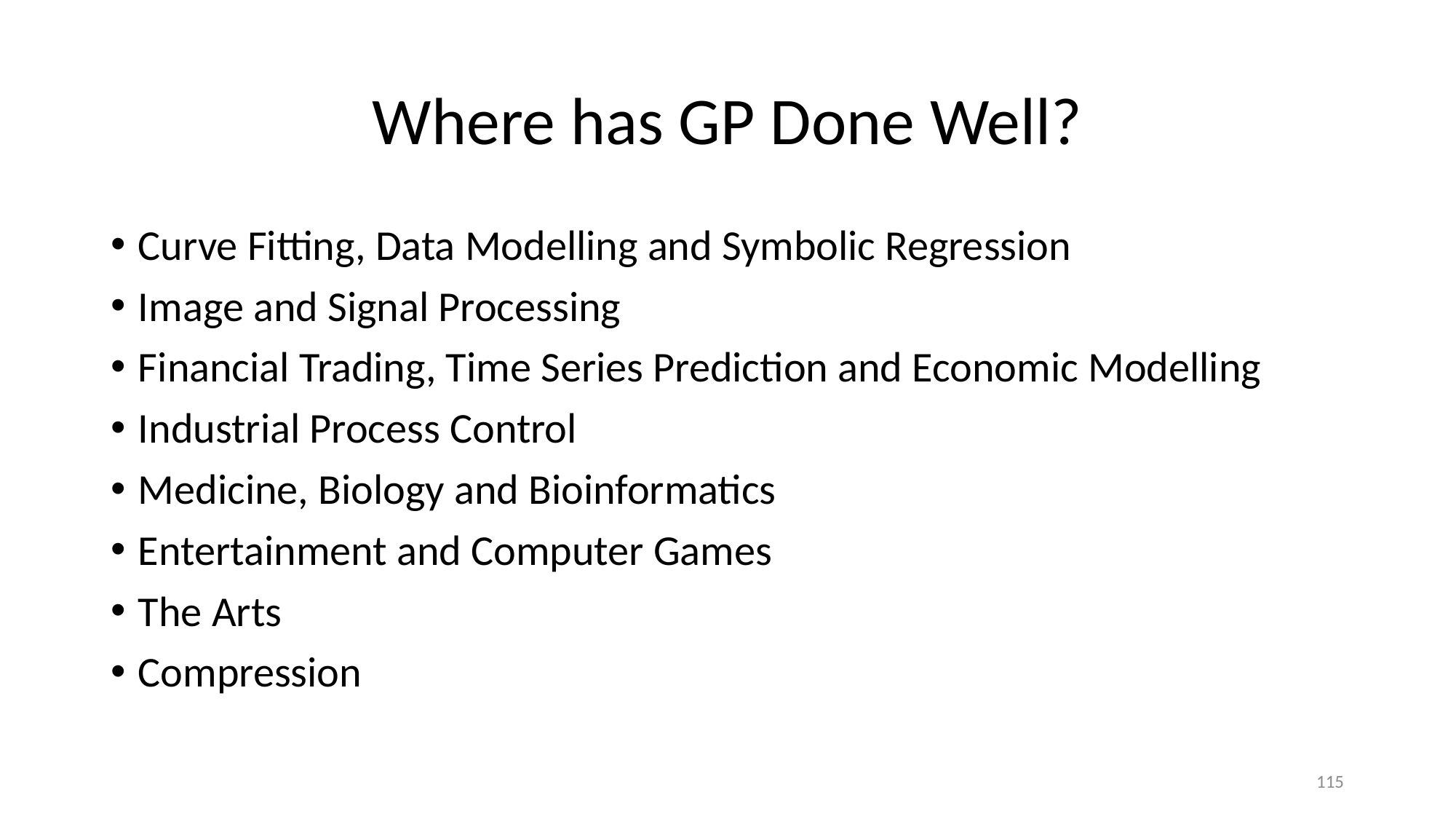

# Where has GP Done Well?
Curve Fitting, Data Modelling and Symbolic Regression
Image and Signal Processing
Financial Trading, Time Series Prediction and Economic Modelling
Industrial Process Control
Medicine, Biology and Bioinformatics
Entertainment and Computer Games
The Arts
Compression
115